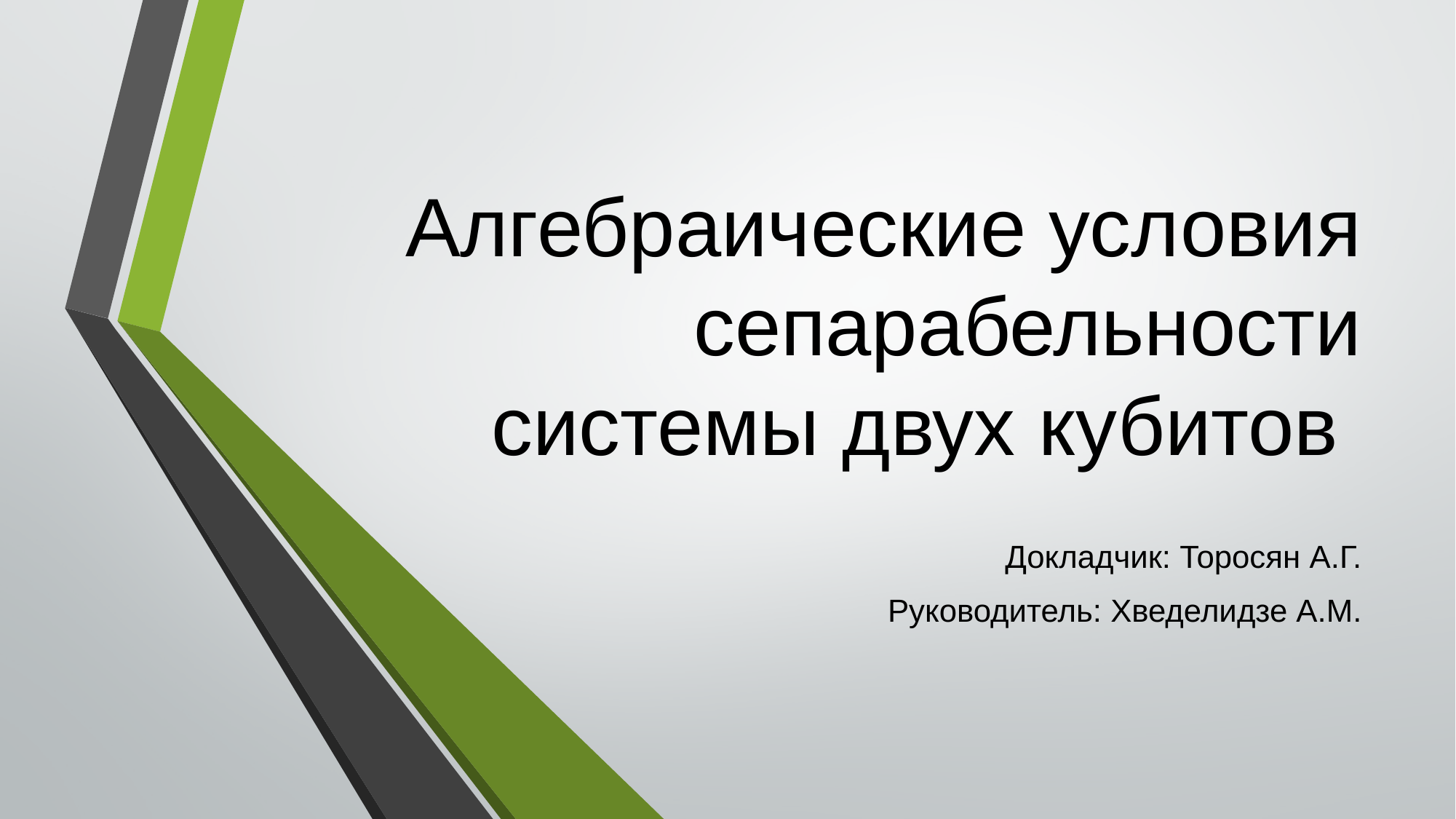

# Алгебраические условия сепарабельности системы двух кубитов

Докладчик: Торосян А.Г.
Руководитель: Хведелидзе А.М.